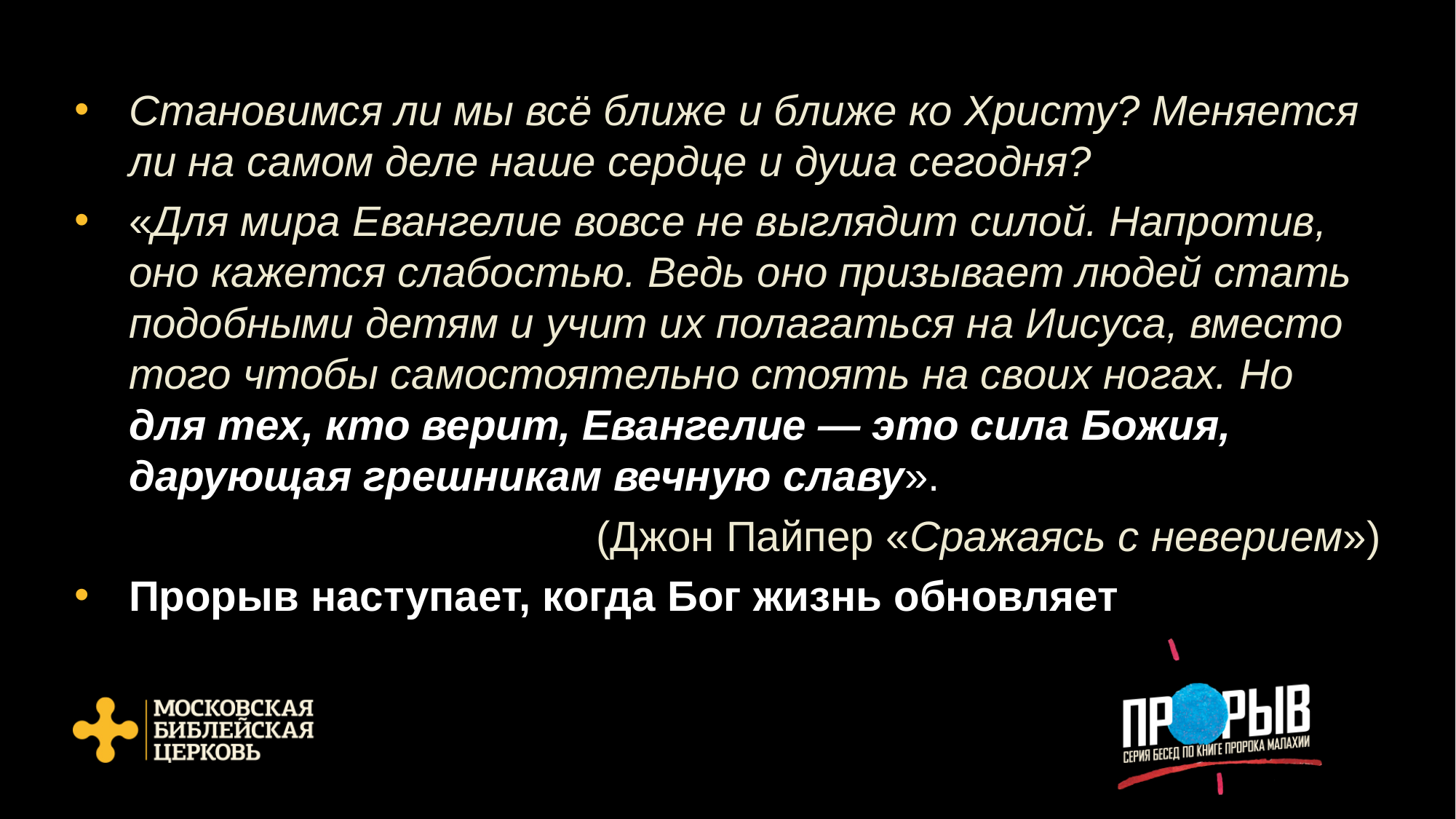

Становимся ли мы всё ближе и ближе ко Христу? Меняется ли на самом деле наше сердце и душа сегодня?
«Для мира Евангелие вовсе не выглядит силой. Напротив, оно кажется слабостью. Ведь оно призывает людей стать подобными детям и учит их полагаться на Иисуса, вместо того чтобы самостоятельно стоять на своих ногах. Но для тех, кто верит, Евангелие — это сила Божия, дарующая грешникам вечную славу».
(Джон Пайпер «Сражаясь с неверием»)
Прорыв наступает, когда Бог жизнь обновляет